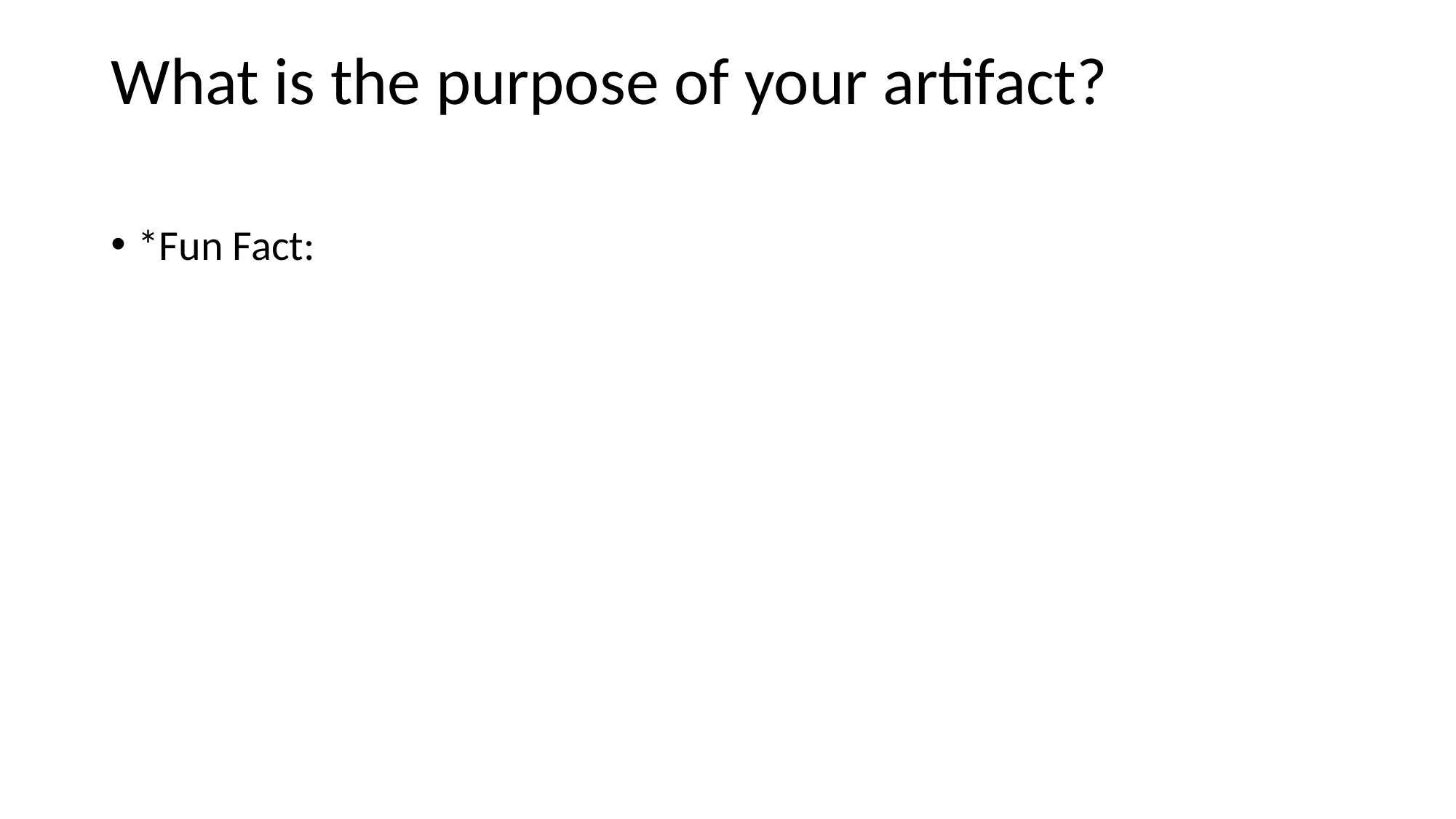

# What is the purpose of your artifact?
*Fun Fact: